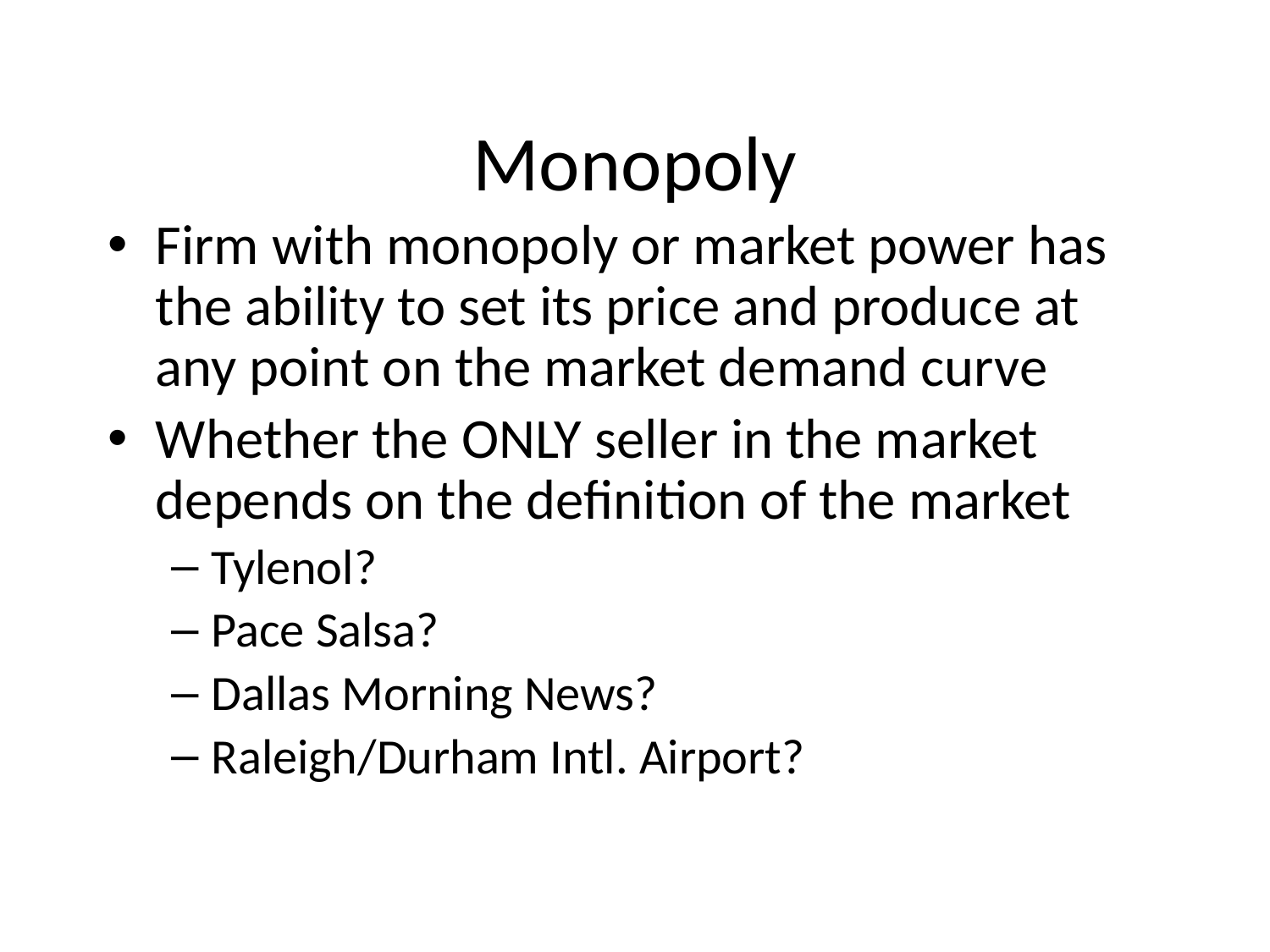

# Monopoly
Firm with monopoly or market power has the ability to set its price and produce at any point on the market demand curve
Whether the ONLY seller in the market depends on the definition of the market
Tylenol?
Pace Salsa?
Dallas Morning News?
Raleigh/Durham Intl. Airport?